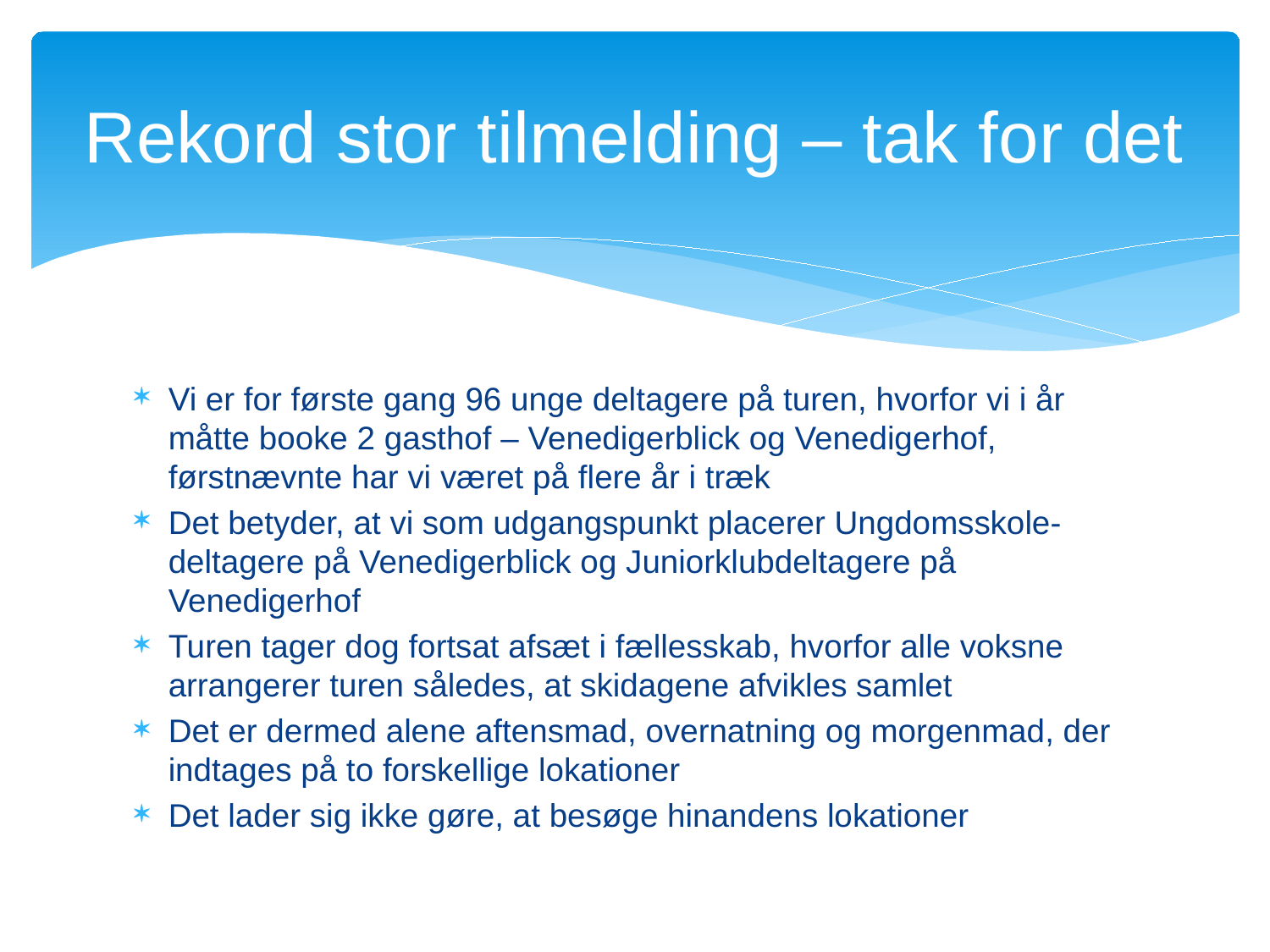

# Rekord stor tilmelding – tak for det
Vi er for første gang 96 unge deltagere på turen, hvorfor vi i år måtte booke 2 gasthof – Venedigerblick og Venedigerhof, førstnævnte har vi været på flere år i træk
Det betyder, at vi som udgangspunkt placerer Ungdomsskole- deltagere på Venedigerblick og Juniorklubdeltagere på Venedigerhof
Turen tager dog fortsat afsæt i fællesskab, hvorfor alle voksne arrangerer turen således, at skidagene afvikles samlet
Det er dermed alene aftensmad, overnatning og morgenmad, der indtages på to forskellige lokationer
Det lader sig ikke gøre, at besøge hinandens lokationer